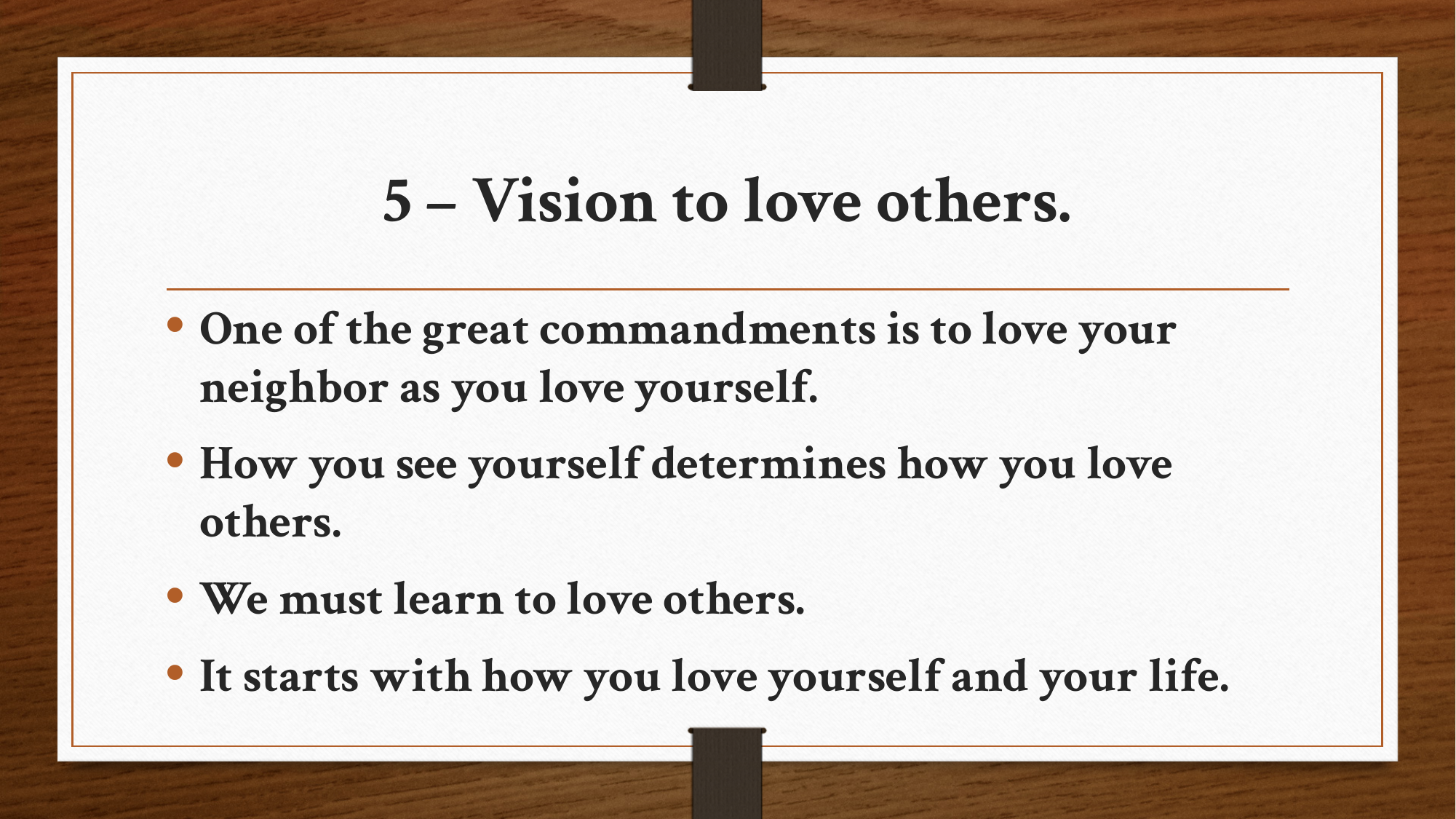

# 5 – Vision to love others.
One of the great commandments is to love your neighbor as you love yourself.
How you see yourself determines how you love others.
We must learn to love others.
It starts with how you love yourself and your life.